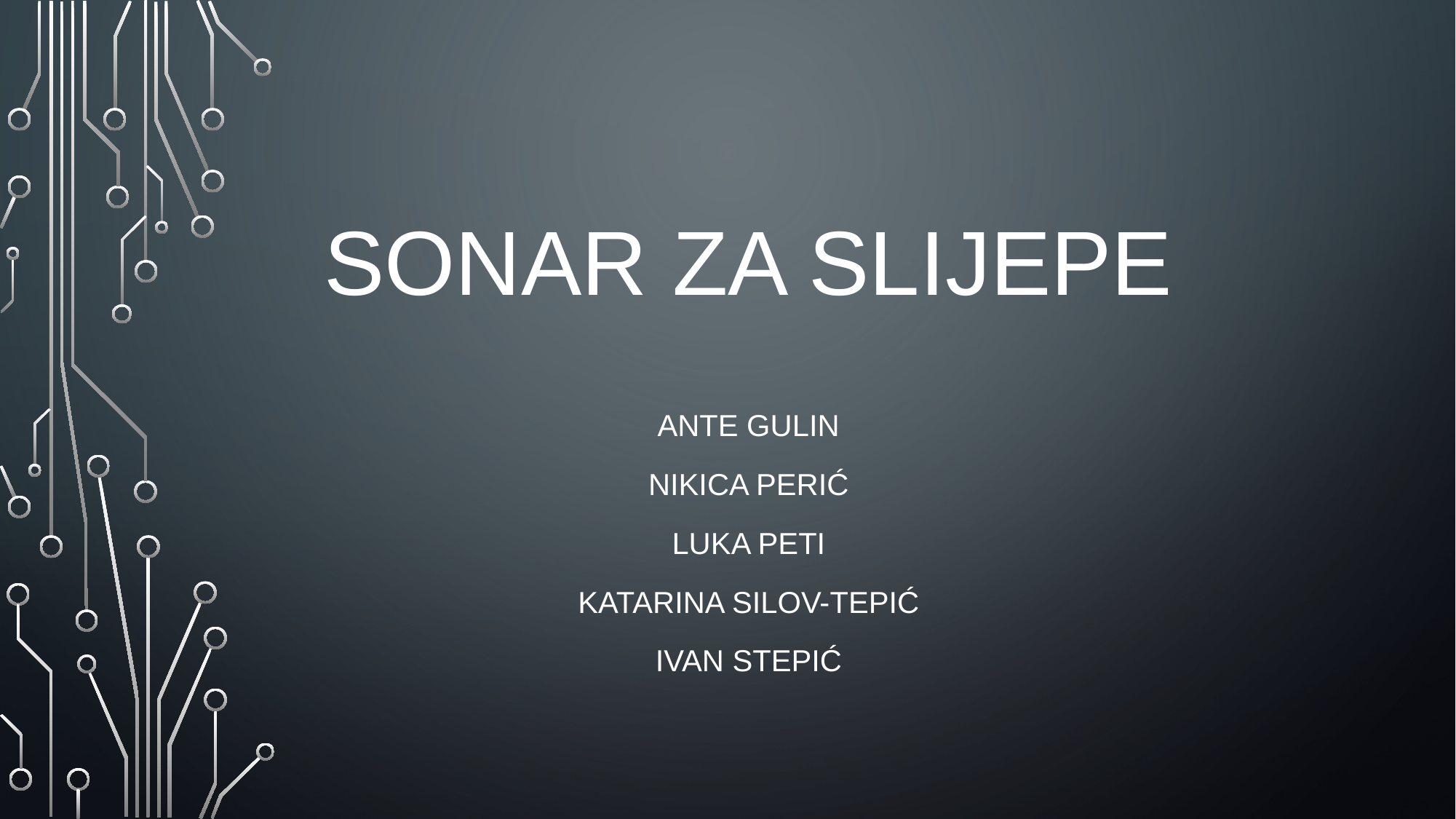

# SONAR ZA SLIJEPE
Ante Gulin
Nikica Perić
Luka Peti
Katarina Silov-Tepić
Ivan Stepić